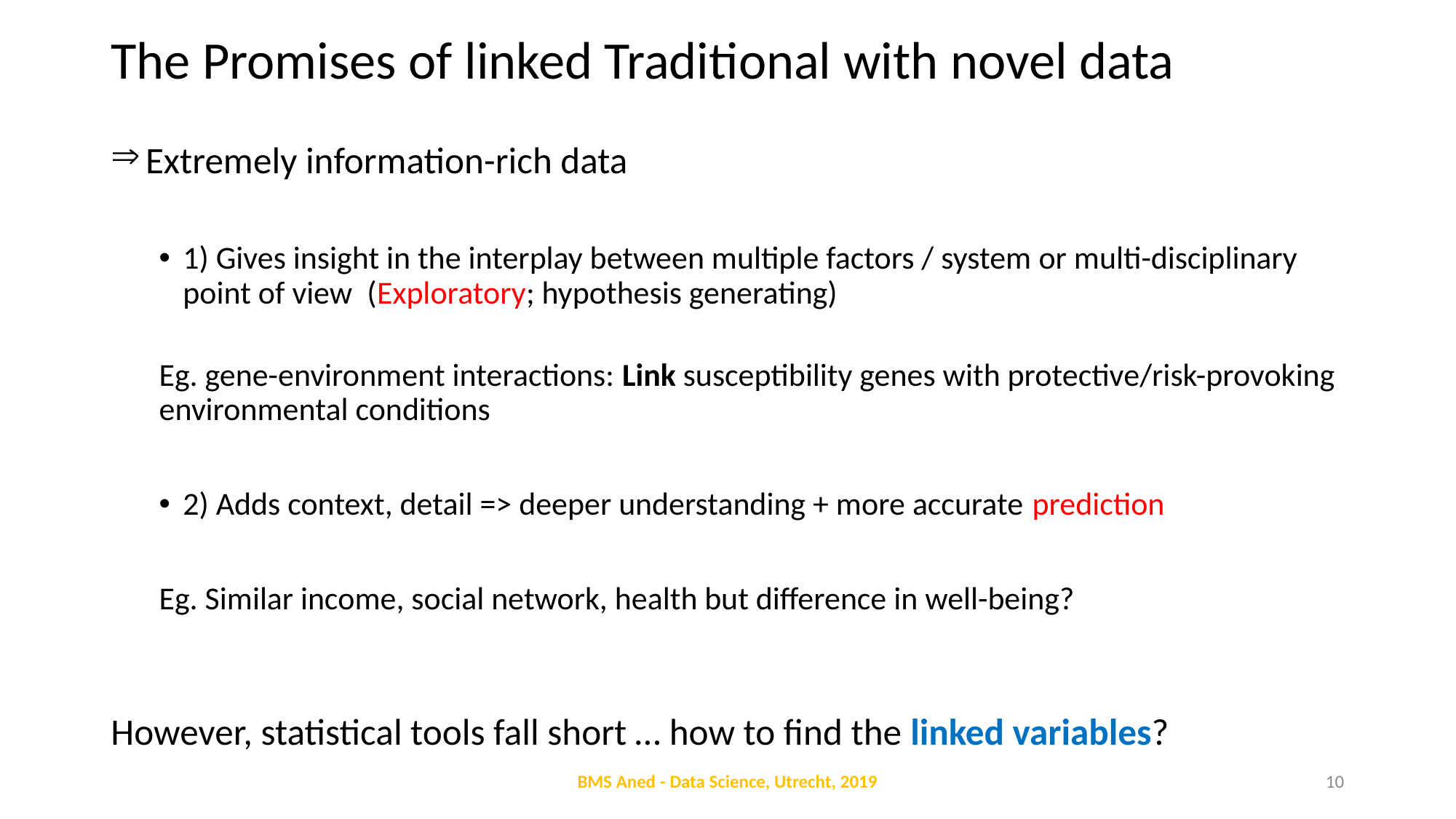

# The Promises of linked Traditional with novel data
 Extremely information-rich data

1) Gives insight in the interplay between multiple factors / system or multi-disciplinary point of view  (Exploratory; hypothesis generating)

Eg. gene-environment interactions: Link susceptibility genes with protective/risk-provoking environmental conditions

2) Adds context, detail => deeper understanding + more accurate prediction

Eg. Similar income, social network, health but difference in well-being?

However, statistical tools fall short … how to find the linked variables?

BMS Aned - Data Science, Utrecht, 2019
10